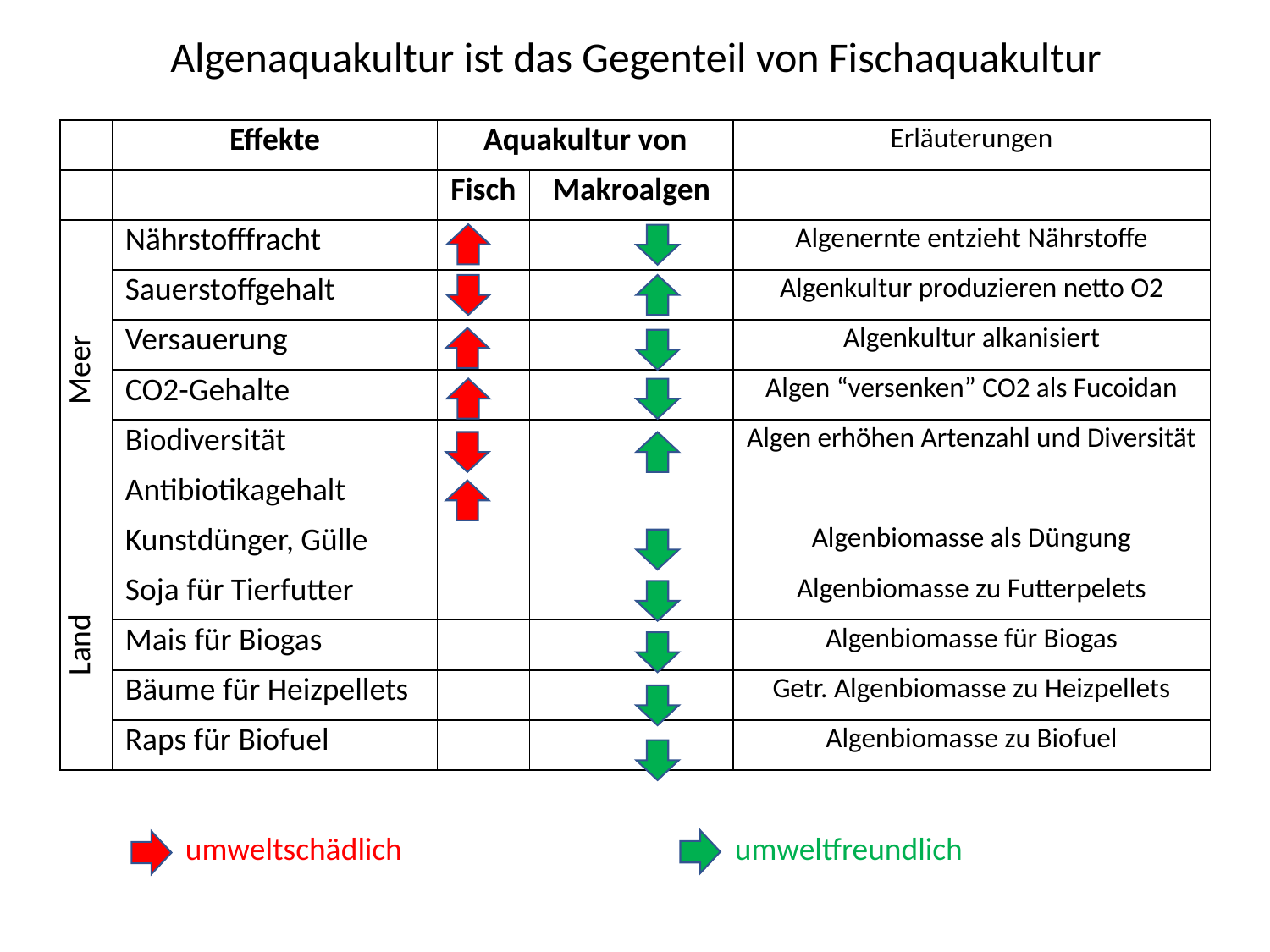

Algenaquakultur ist das Gegenteil von Fischaquakultur
|  | Effekte | Aquakultur von |  | Erläuterungen |
| --- | --- | --- | --- | --- |
|  |  | Fisch | Makroalgen |  |
| Meer | Nährstofffracht |  |  | Algenernte entzieht Nährstoffe |
|  | Sauerstoffgehalt |  |  | Algenkultur produzieren netto O2 |
|  | Versauerung |  |  | Algenkultur alkanisiert |
|  | CO2-Gehalte |  |  | Algen “versenken” CO2 als Fucoidan |
|  | Biodiversität |  |  | Algen erhöhen Artenzahl und Diversität |
|  | Antibiotikagehalt |  |  |  |
| Land | Kunstdünger, Gülle |  |  | Algenbiomasse als Düngung |
|  | Soja für Tierfutter |  |  | Algenbiomasse zu Futterpelets |
|  | Mais für Biogas |  |  | Algenbiomasse für Biogas |
|  | Bäume für Heizpellets |  |  | Getr. Algenbiomasse zu Heizpellets |
|  | Raps für Biofuel |  |  | Algenbiomasse zu Biofuel |

umweltschädlich
umweltfreundlich